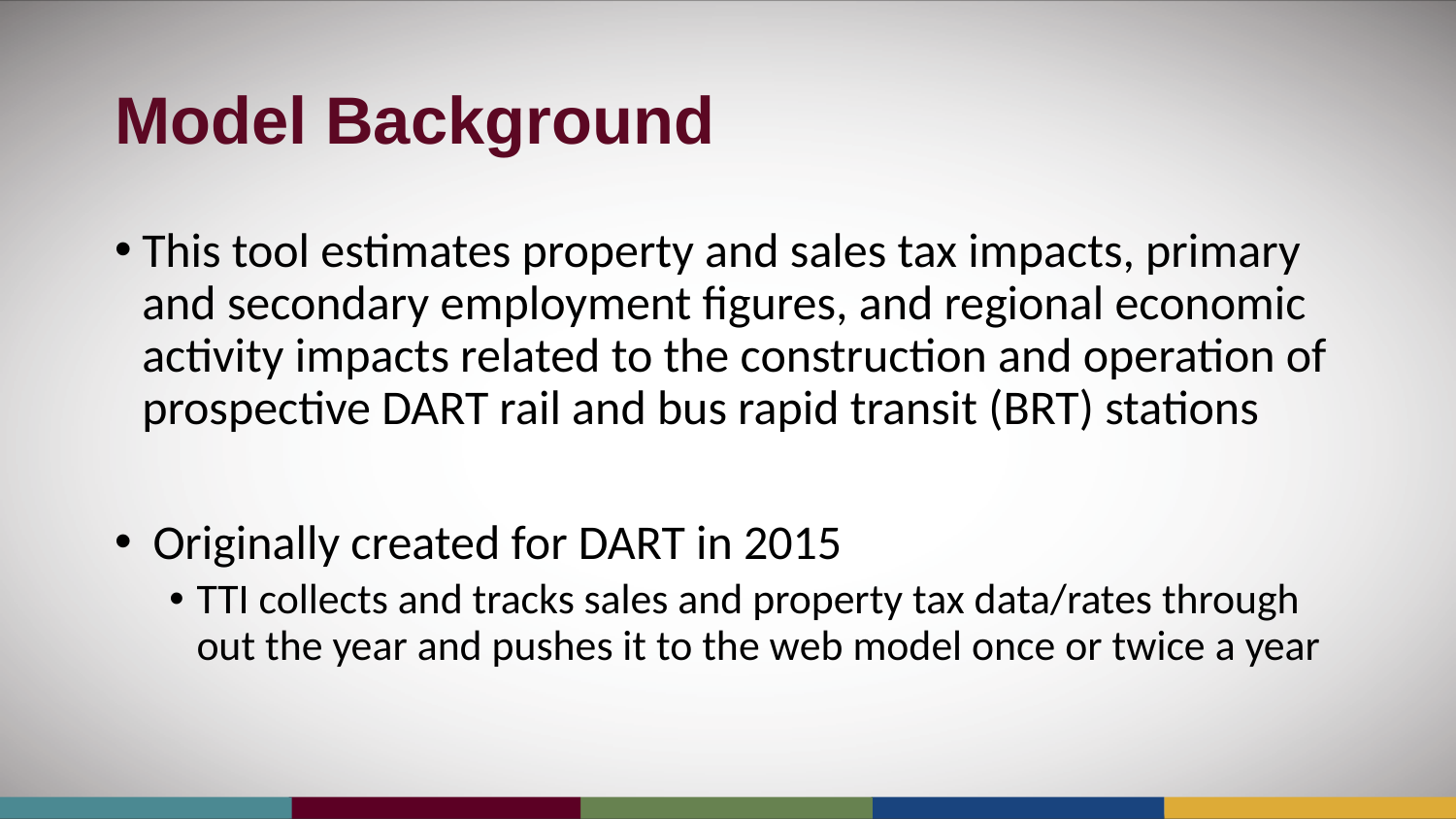

# Model Background
This tool estimates property and sales tax impacts, primary and secondary employment figures, and regional economic activity impacts related to the construction and operation of prospective DART rail and bus rapid transit (BRT) stations

 Originally created for DART in 2015
TTI collects and tracks sales and property tax data/rates through out the year and pushes it to the web model once or twice a year